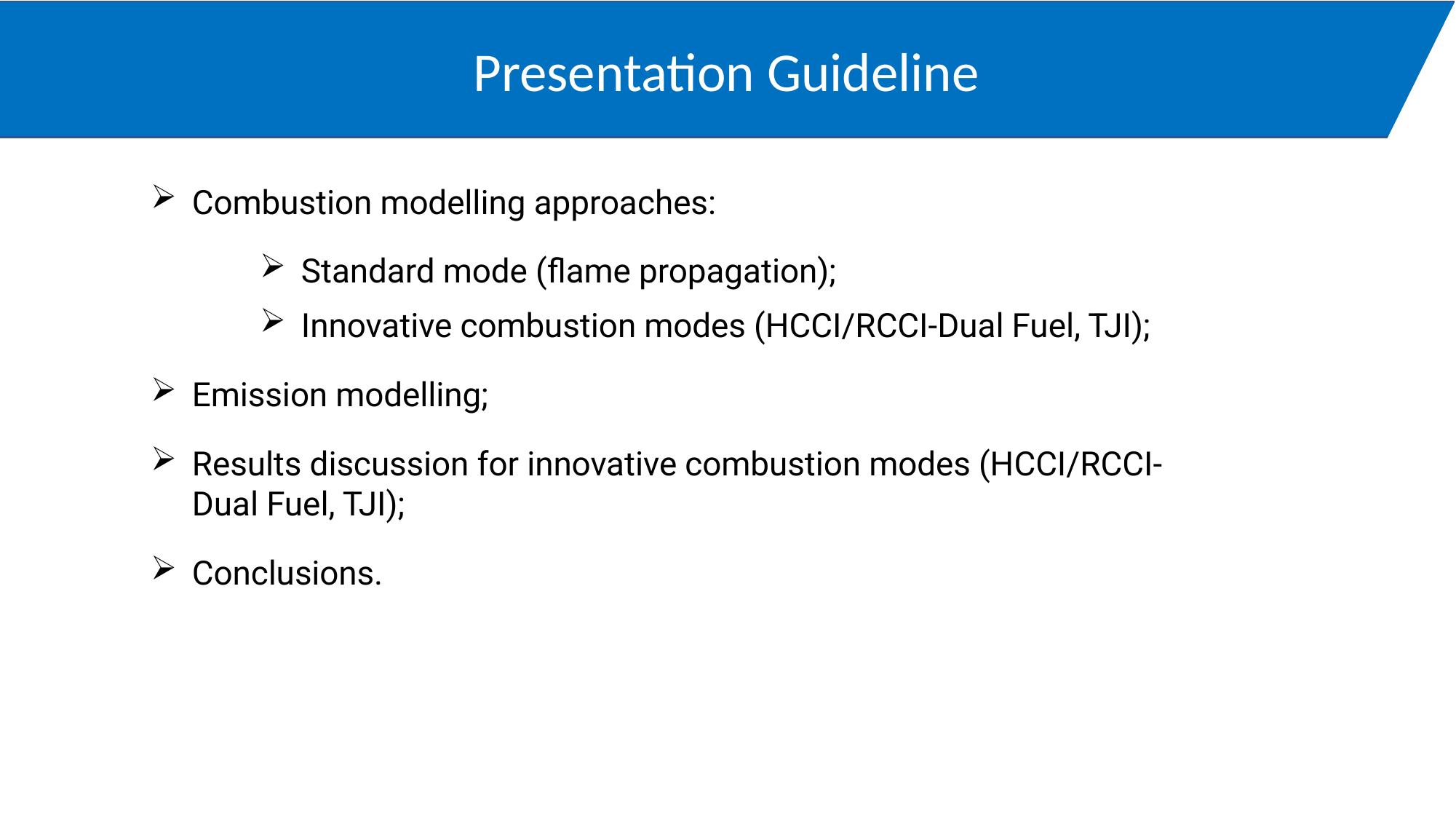

Presentation Guideline

Combustion modelling approaches:

Standard mode (flame propagation);

Innovative combustion modes (HCCI/RCCI-Dual Fuel, TJI);

Emission modelling;

Results discussion for innovative combustion modes (HCCI/RCCI-Dual Fuel, TJI);

Conclusions.